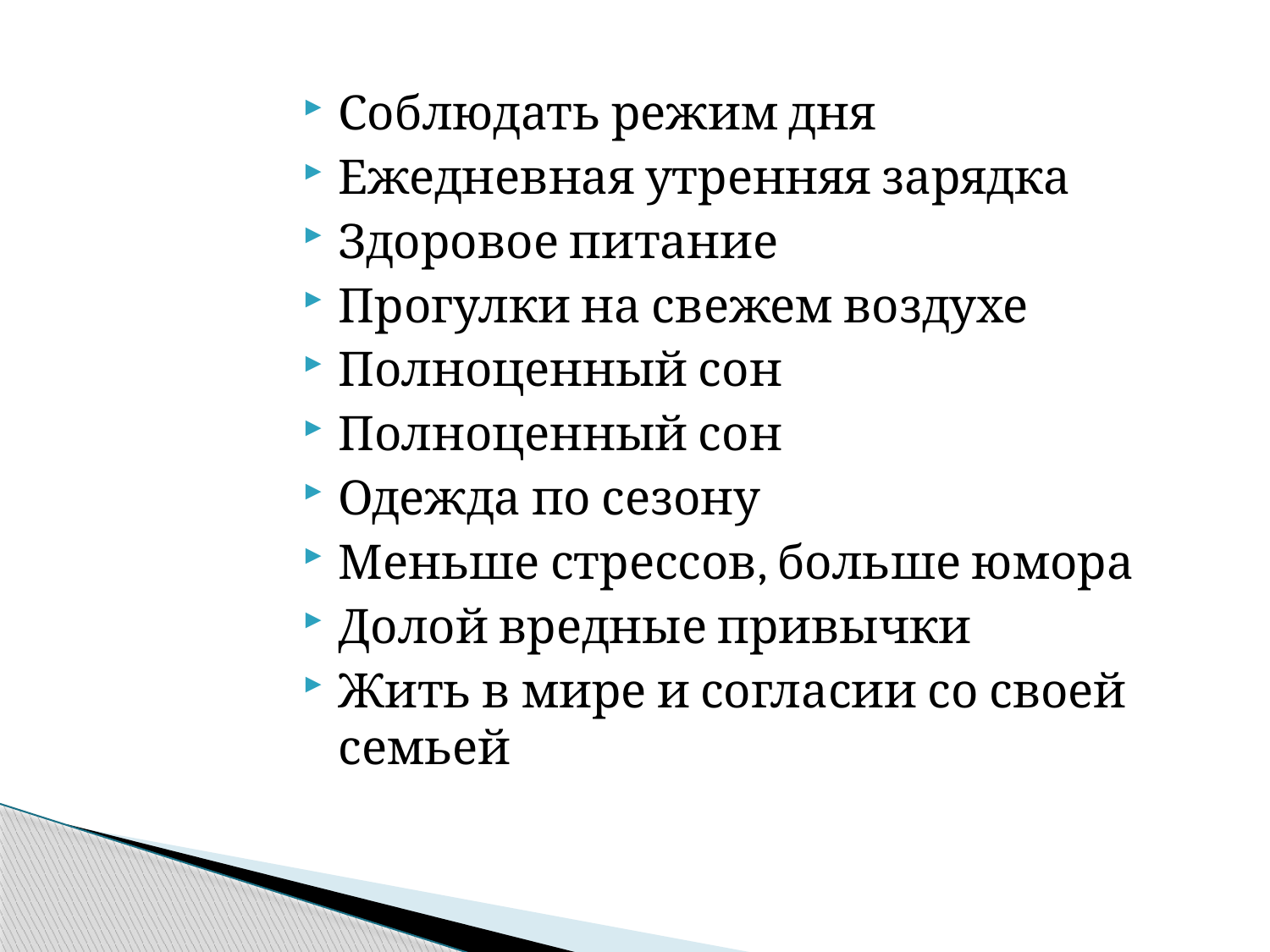

Соблюдать режим дня
Ежедневная утренняя зарядка
Здоровое питание
Прогулки на свежем воздухе
Полноценный сон
Полноценный сон
Одежда по сезону
Меньше стрессов, больше юмора
Долой вредные привычки
Жить в мире и согласии со своей семьей